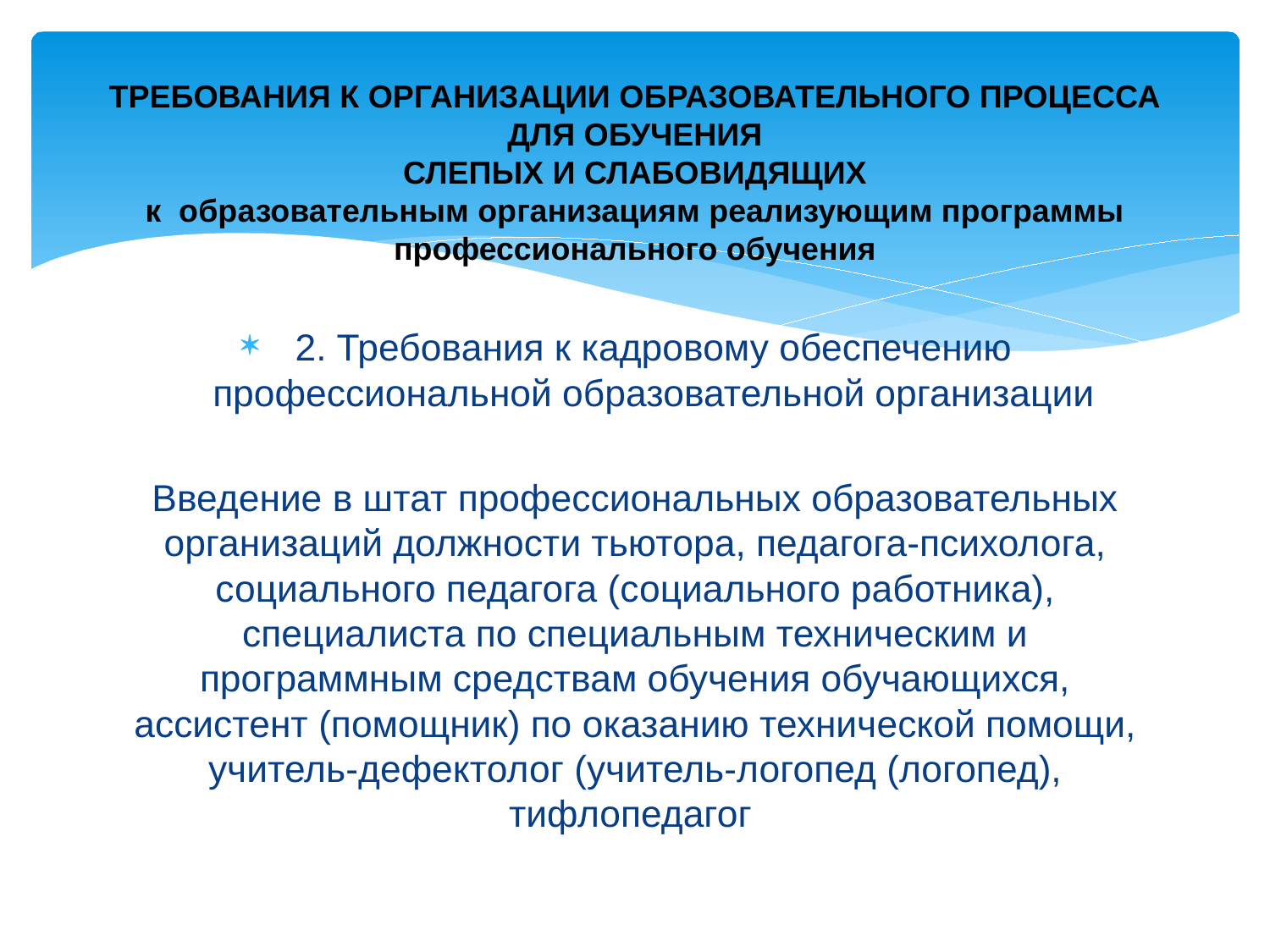

# ТРЕБОВАНИЯ К ОРГАНИЗАЦИИ ОБРАЗОВАТЕЛЬНОГО ПРОЦЕССА ДЛЯ ОБУЧЕНИЯ СЛЕПЫХ И СЛАБОВИДЯЩИХ к  образовательным организациям реализующим программы профессионального обучения
2. Требования к кадровому обеспечению профессиональной образовательной организации

Введение в штат профессиональных образовательных организаций должности тьютора, педагога-психолога, социального педагога (социального работника), специалиста по специальным техническим и программным средствам обучения обучающихся, ассистент (помощник) по оказанию технической помощи, учитель-дефектолог (учитель-логопед (логопед), тифлопедагог